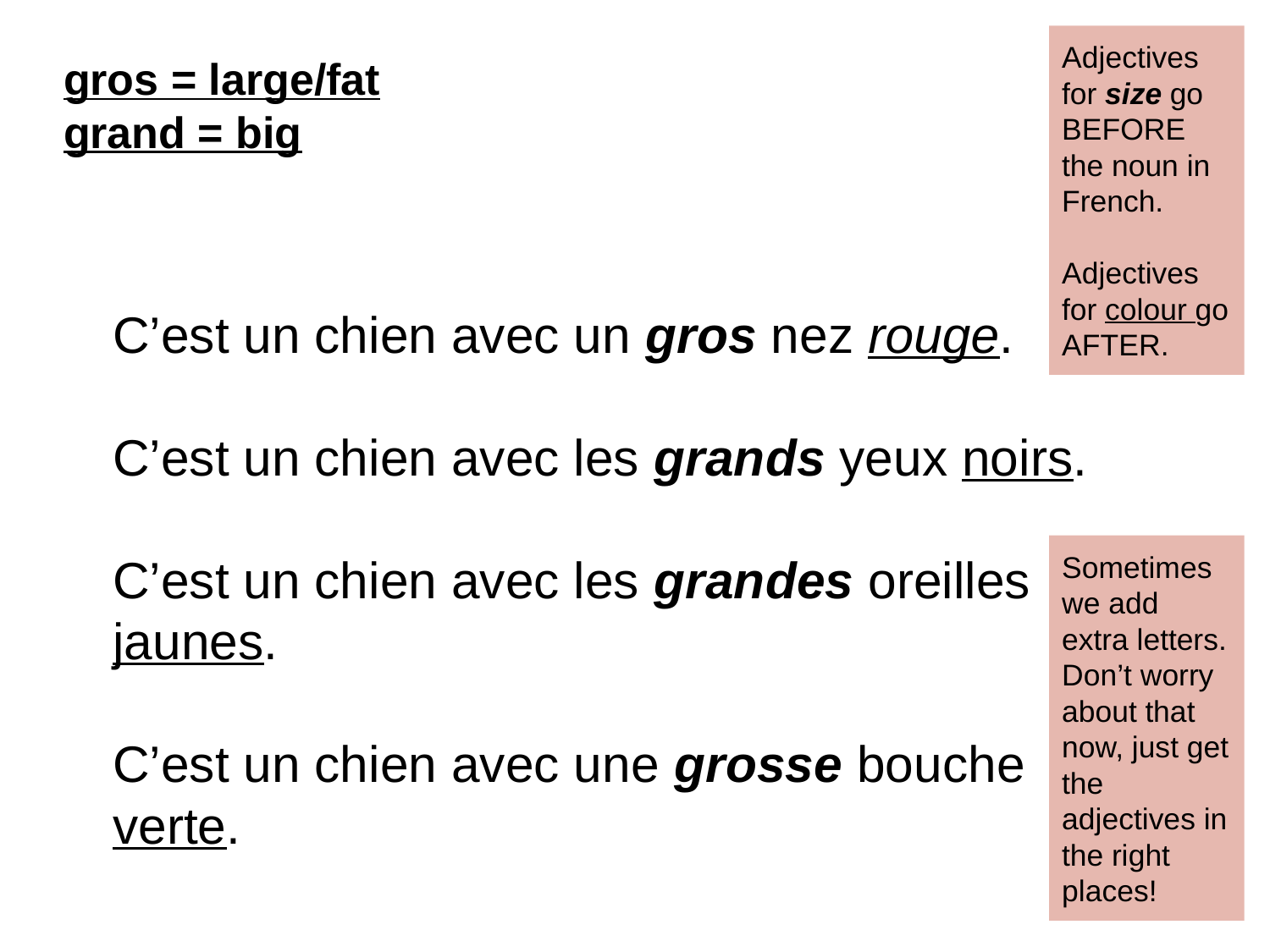

Adjectives for size go BEFORE the noun in French.

Adjectives for colour go AFTER.
gros = large/fat
grand = big

C’est un chien avec un gros nez rouge.

C’est un chien avec les grands yeux noirs.

C’est un chien avec les grandes oreilles jaunes.

C’est un chien avec une grosse bouche verte.
Sometimes we add extra letters. Don’t worry about that now, just get the adjectives in the right places!